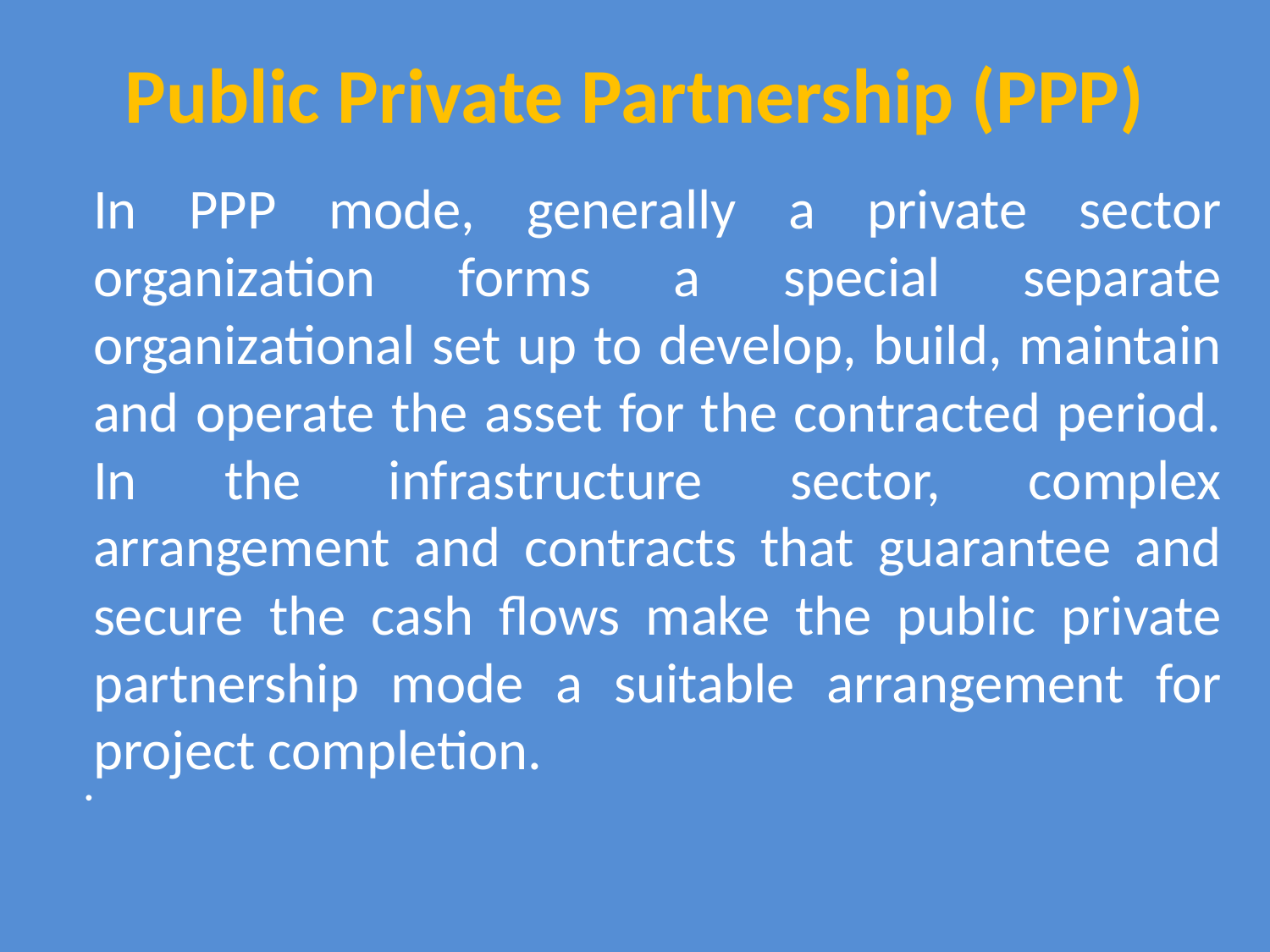

# Public Private Partnership (PPP)
In PPP mode, generally a private sector organization forms a special separate organizational set up to develop, build, maintain and operate the asset for the contracted period. In the infrastructure sector, complex arrangement and contracts that guarantee and secure the cash flows make the public private partnership mode a suitable arrangement for project completion.